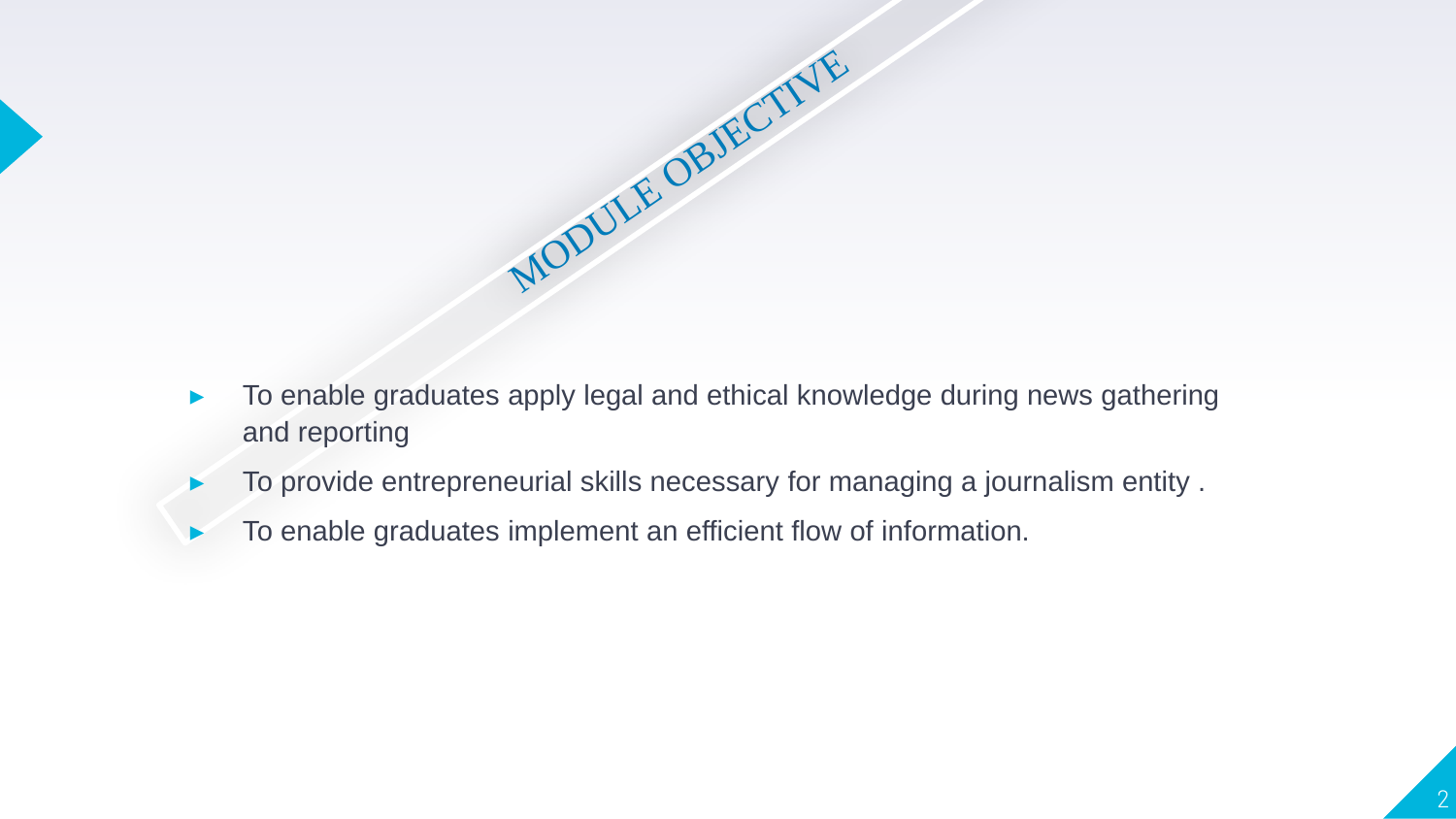

# MODULE OBJECTIVE
To enable graduates apply legal and ethical knowledge during news gathering and reporting
To provide entrepreneurial skills necessary for managing a journalism entity .
To enable graduates implement an efficient flow of information.
2